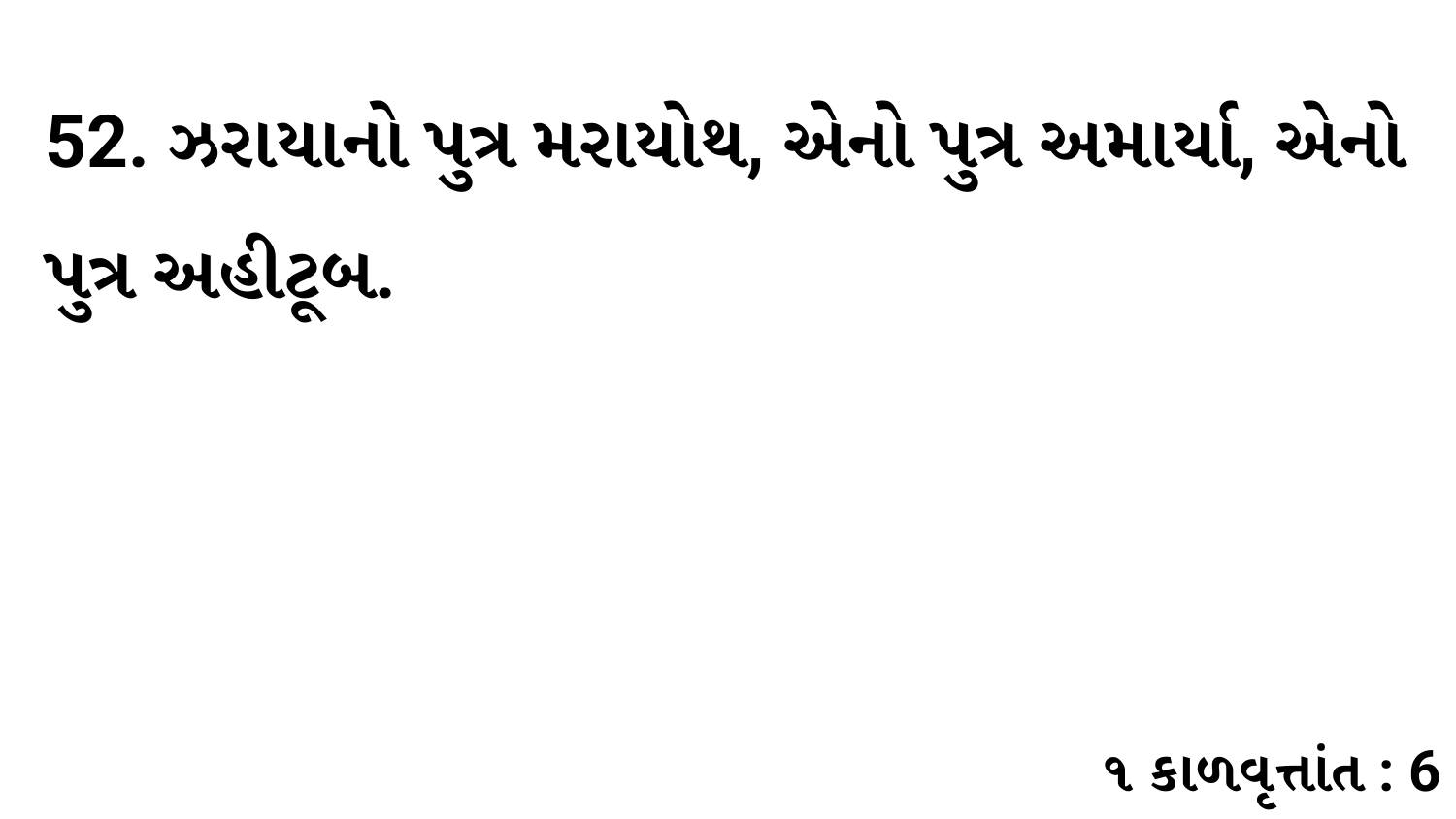

52. ઝરાયાનો પુત્ર મરાયોથ, એનો પુત્ર અમાર્યા, એનો પુત્ર અહીટૂબ.
૧ કાળવૃત્તાંત : 6